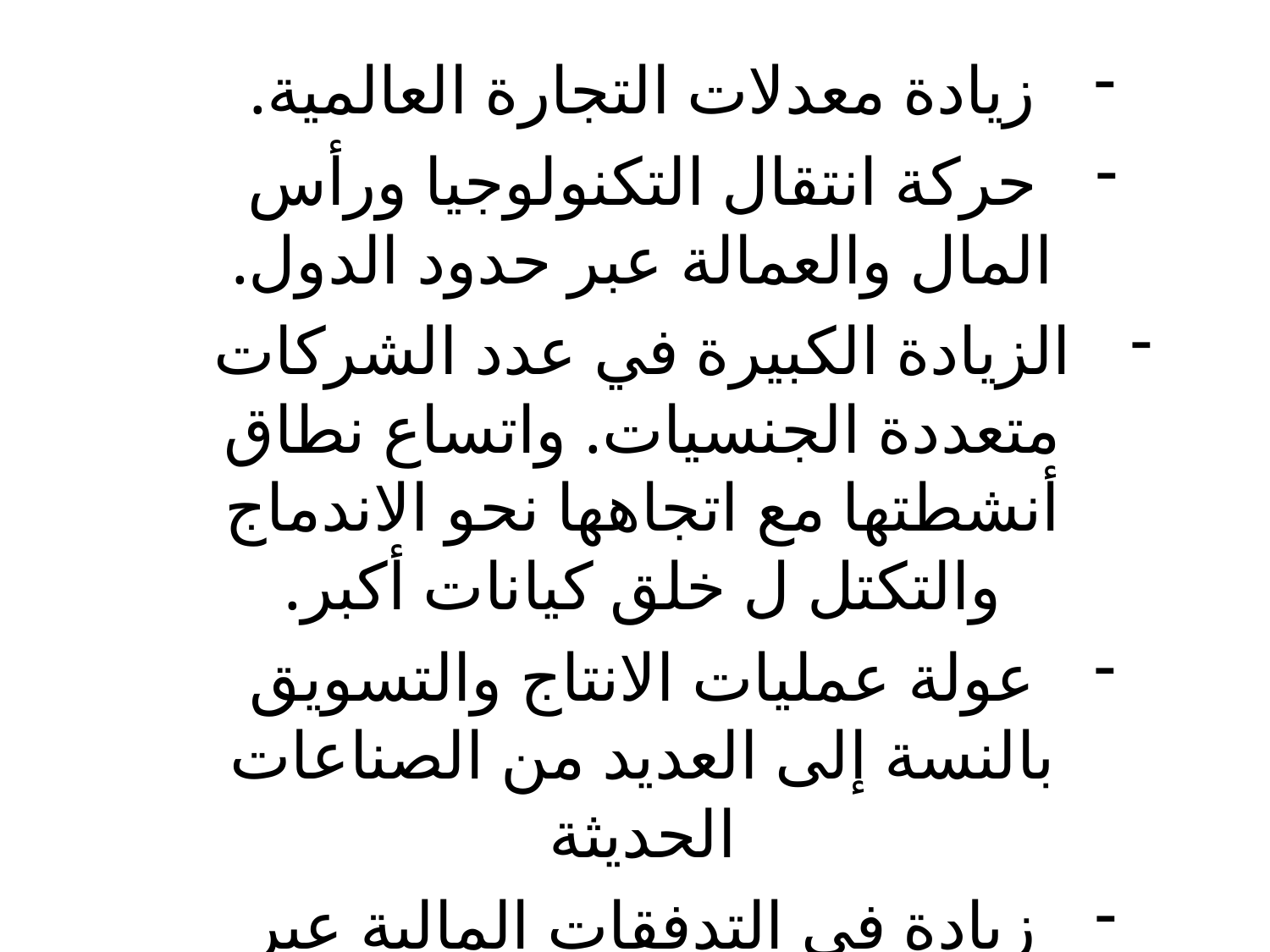

زيادة معدلات التجارة العالمية.
حركة انتقال التكنولوجيا ورأس المال والعمالة عبر حدود الدول.
الزيادة الكبيرة في عدد الشركات متعددة الجنسيات. واتساع نطاق أنشطتها مع اتجاهها نحو الاندماج والتكتل ل خلق كيانات أكبر.
عولة عمليات الانتاج والتسويق بالنسة إلى العديد من الصناعات الحديثة
زيادة في التدفقات المالية عبر الحدود.